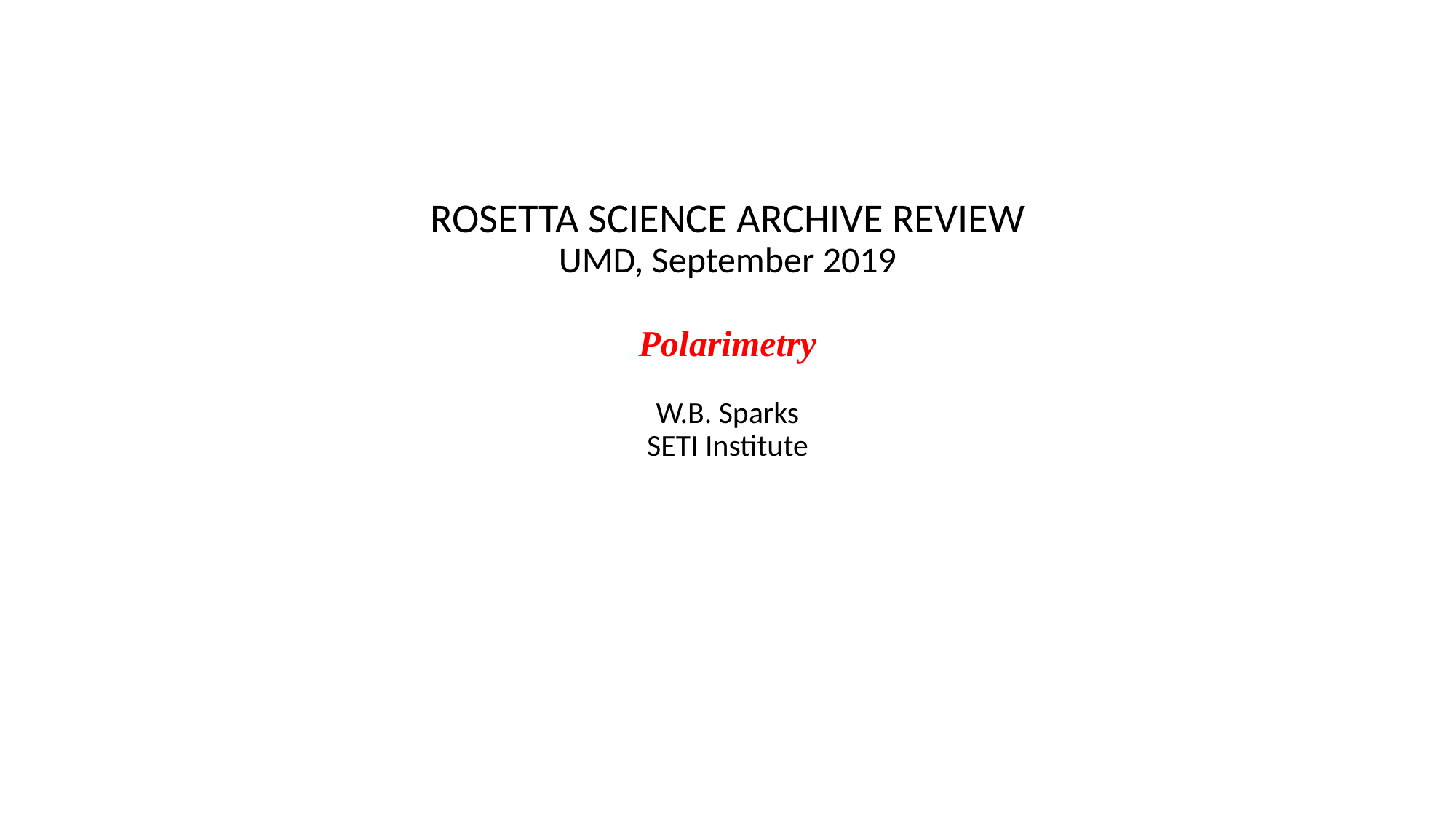

# ROSETTA SCIENCE ARCHIVE REVIEW UMD, September 2019 Polarimetry W.B. Sparks SETI Institute